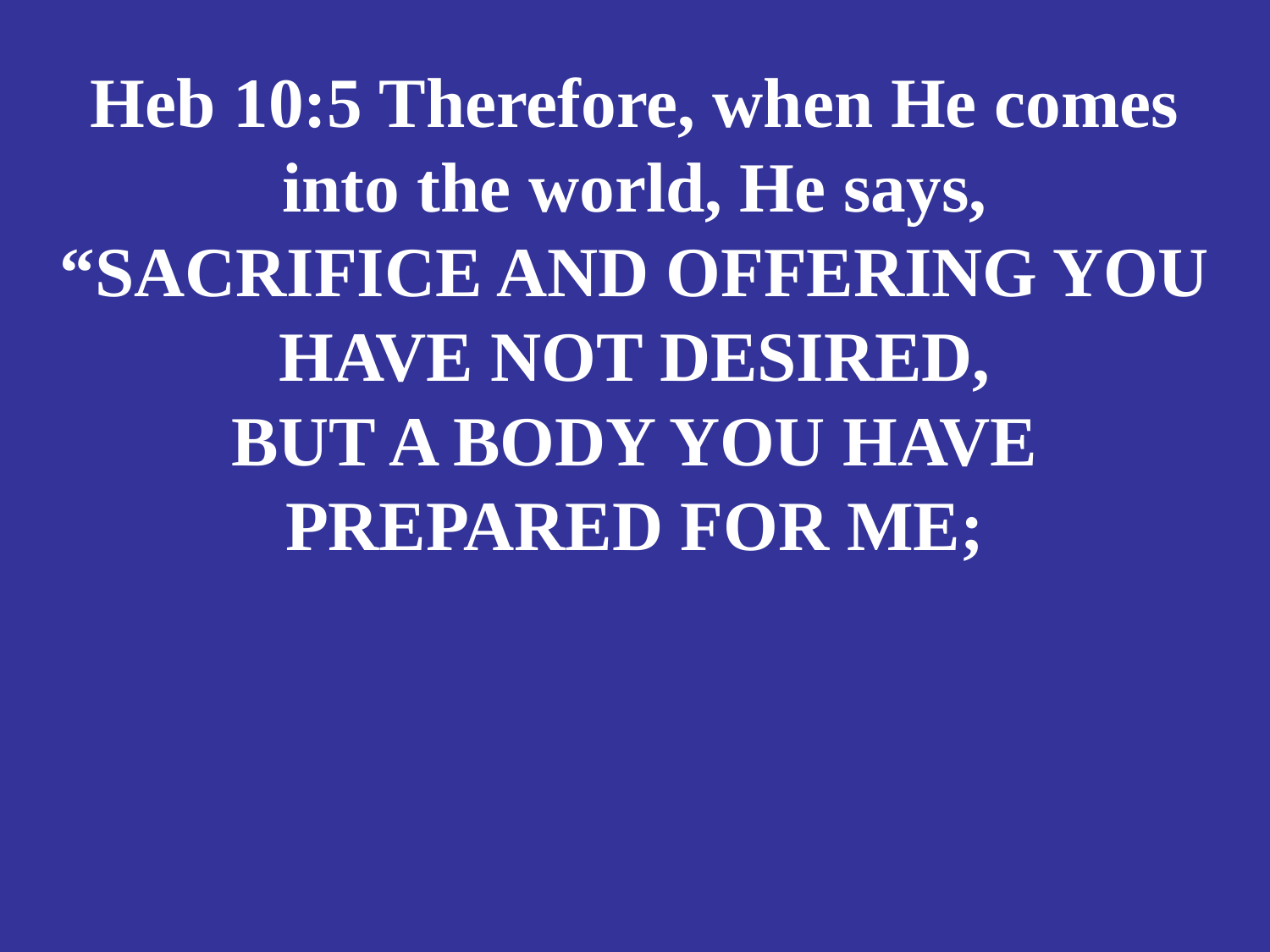

# Heb 10:5 Therefore, when He comes into the world, He says, “SACRIFICE AND OFFERING YOU HAVE NOT DESIRED, BUT A BODY YOU HAVE PREPARED FOR ME;